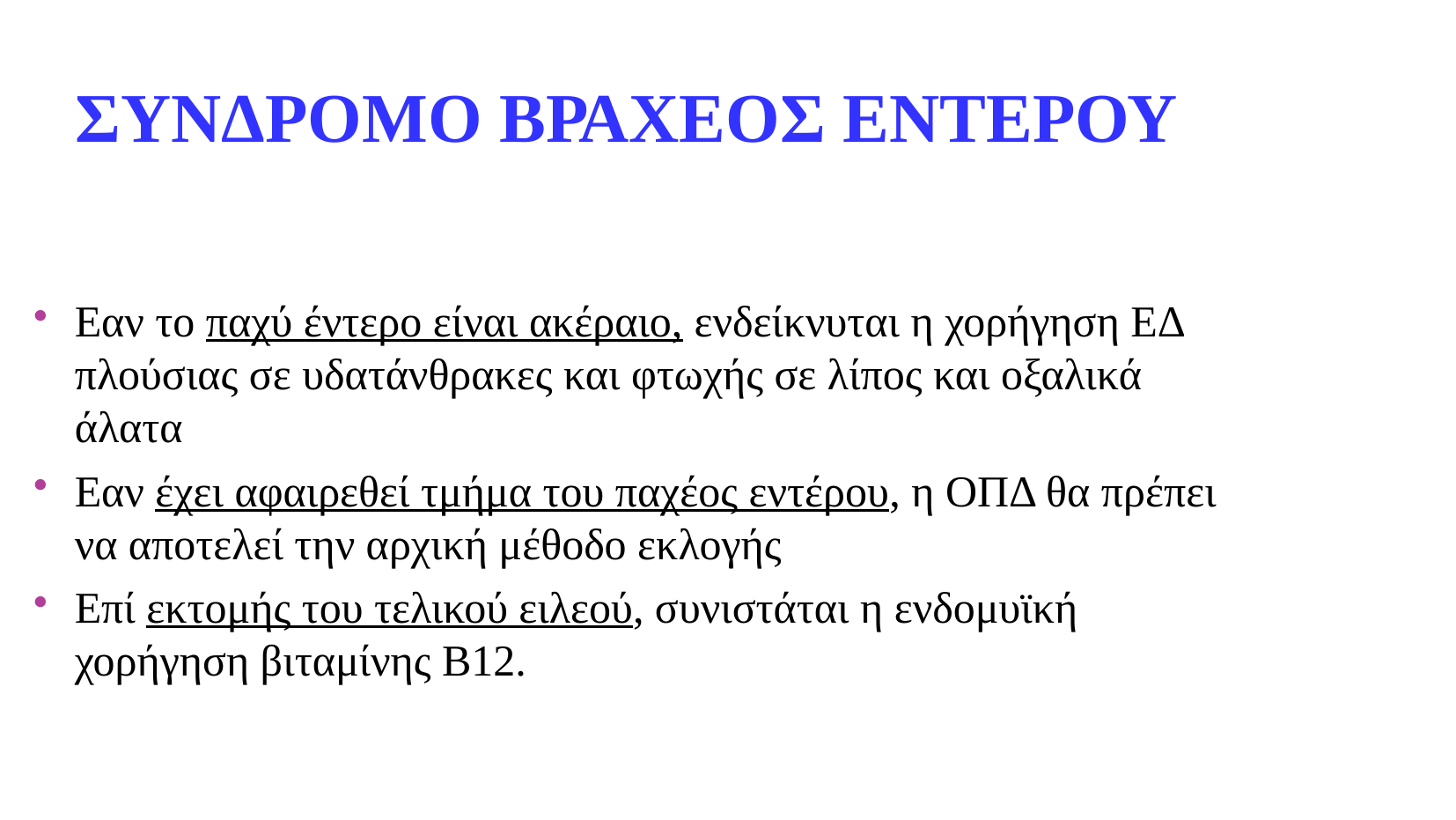

ΣΥνδρομο βραχΕος εντΕρου
Εαν το παχύ έντερο είναι ακέραιο, ενδείκνυται η χορήγηση ΕΔ πλούσιας σε υδατάνθρακες και φτωχής σε λίπος και οξαλικά άλατα
Εαν έχει αφαιρεθεί τμήμα του παχέος εντέρου, η ΟΠΔ θα πρέπει να αποτελεί την αρχική μέθοδο εκλογής
Επί εκτομής του τελικού ειλεού, συνιστάται η ενδομυϊκή χορήγηση βιταμίνης Β12.